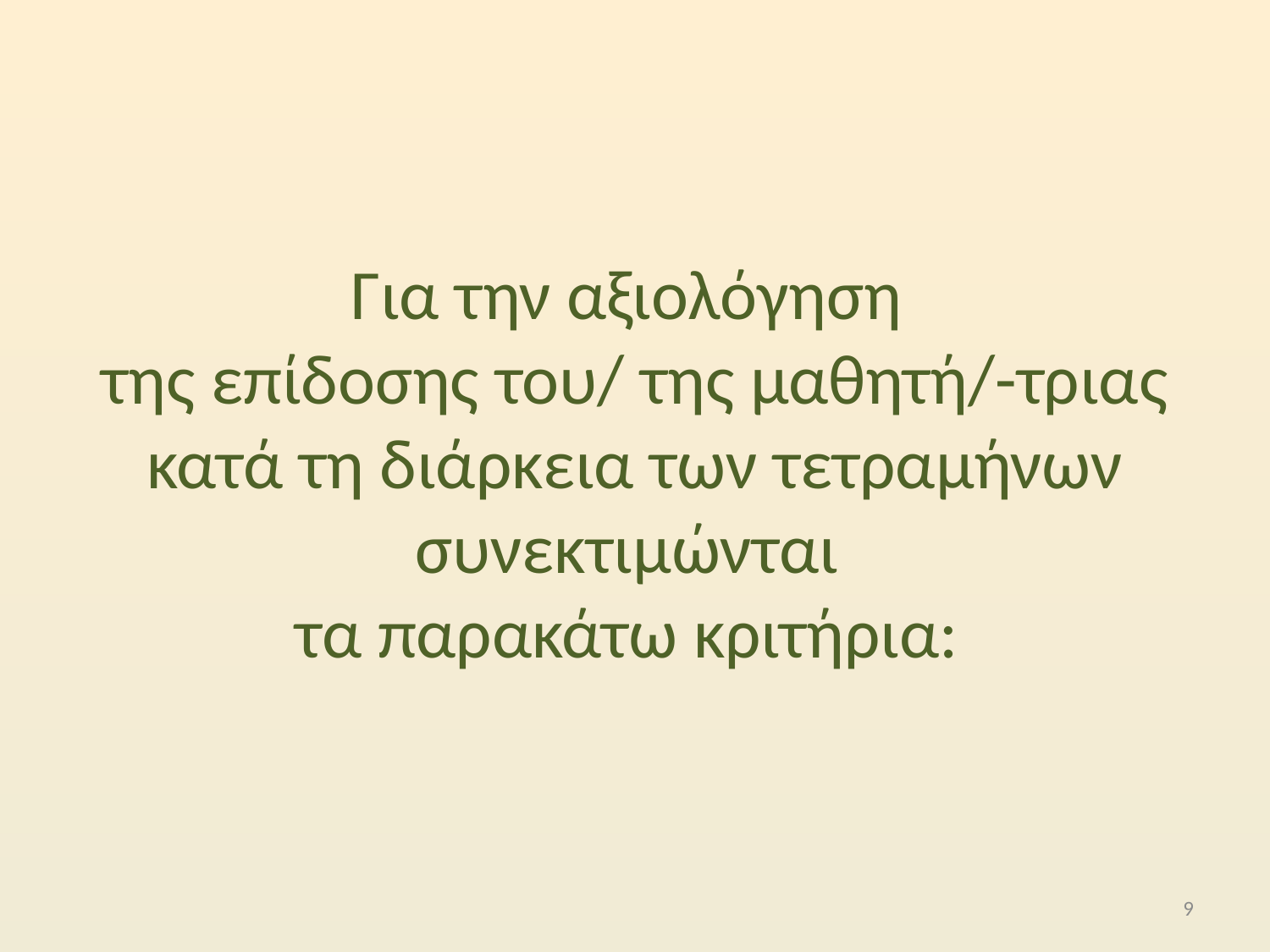

# Για την αξιολόγηση της επίδοσης του/ της μαθητή/-τριας κατά τη διάρκεια των τετραμήνων συνεκτιμώνται τα παρακάτω κριτήρια:
9